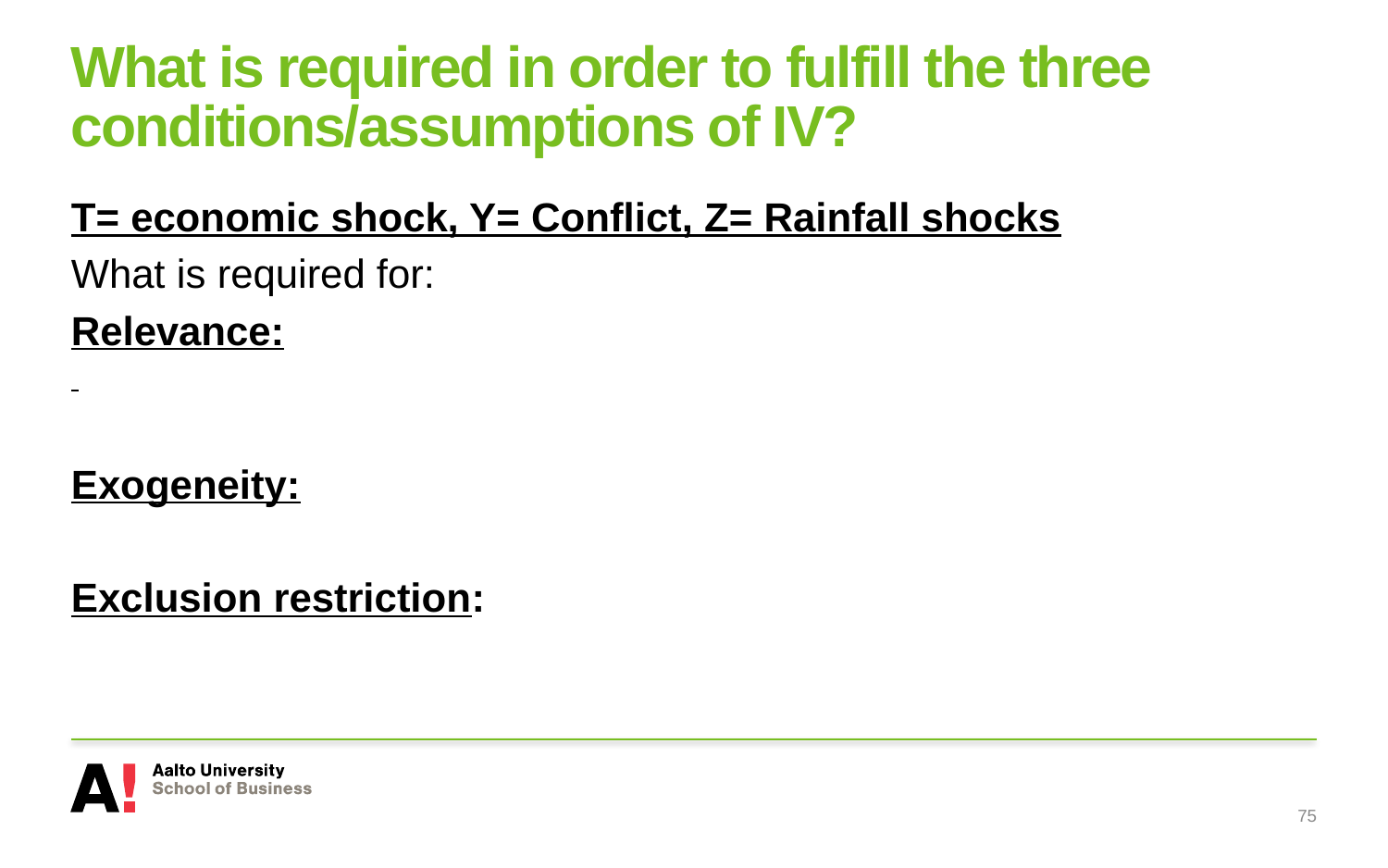

# What is required in order to fulfill the three conditions/assumptions of IV?
T= economic shock, Y= Conflict, Z= Rainfall shocks
What is required for:
Relevance:

Exogeneity:

Exclusion restriction:
75